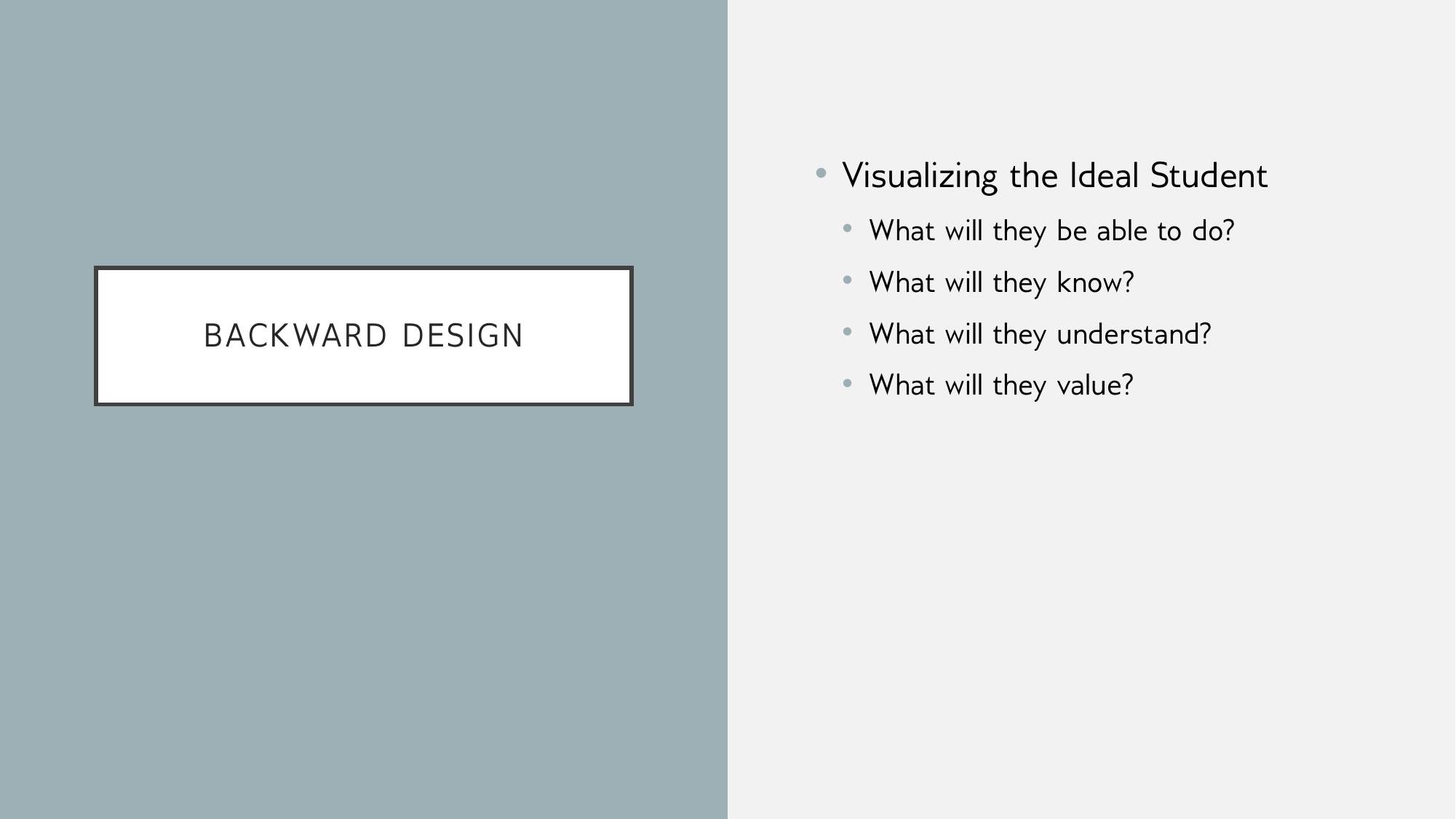

Visualizing the Ideal Student
What will they be able to do?
What will they know?
What will they understand?
What will they value?
# Backward design